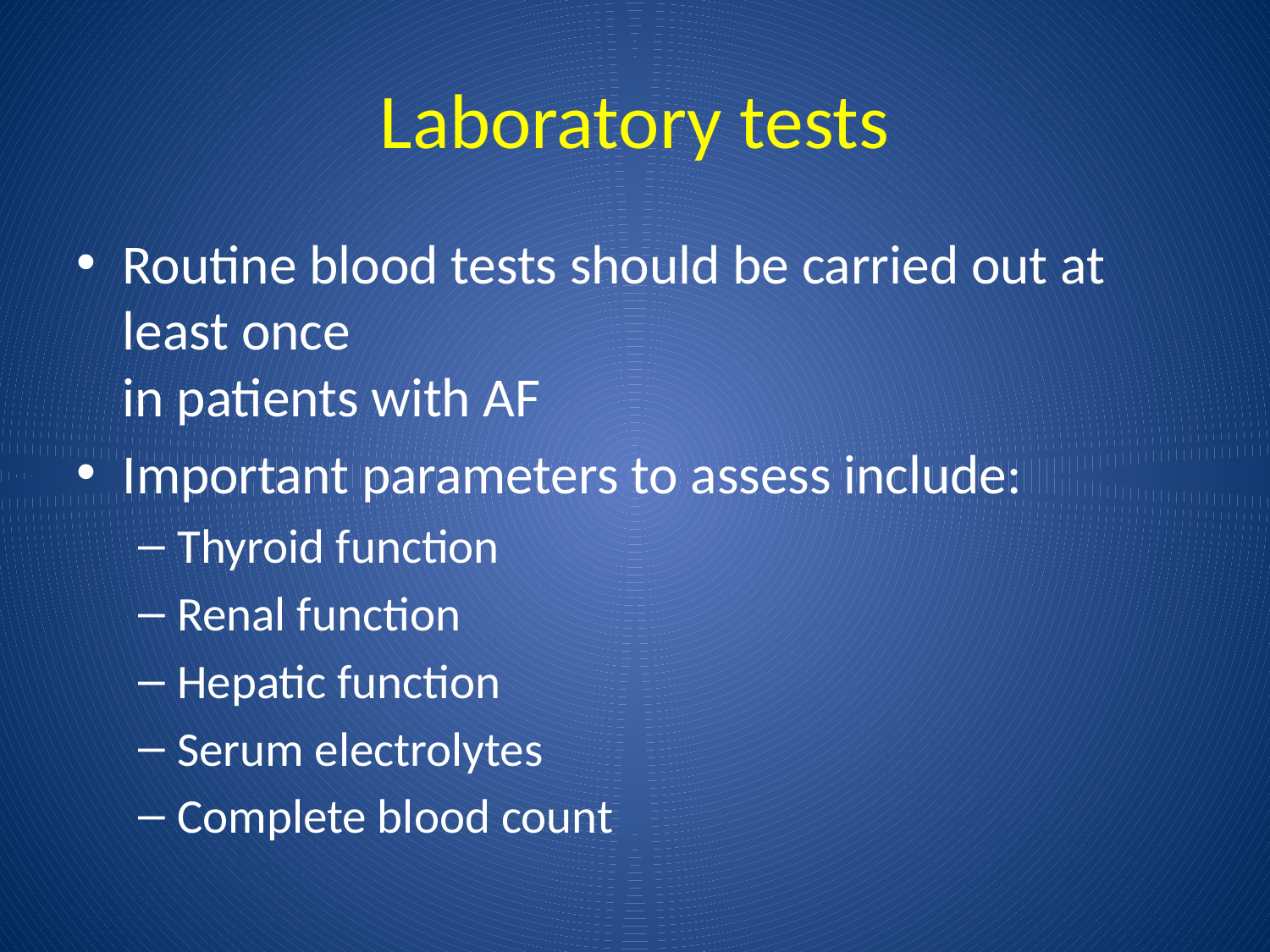

# Laboratory tests
Routine blood tests should be carried out at least once
in patients with AF
Important parameters to assess include:
Thyroid function
Renal function
Hepatic function
Serum electrolytes
Complete blood count